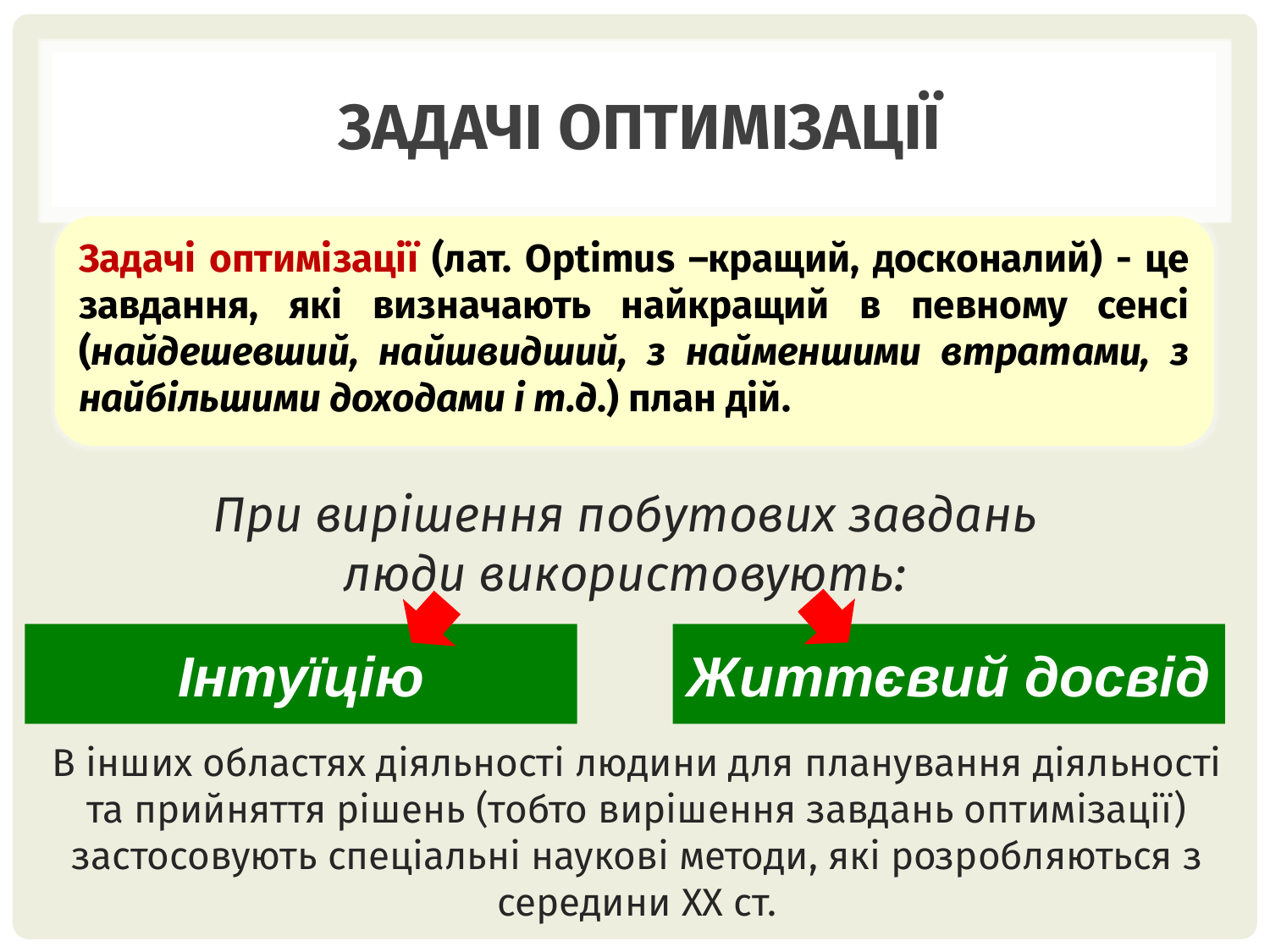

# Задачі оптимізації
Задачі оптимізації (лат. Optimus –кращий, досконалий) - це завдання, які визначають найкращий в певному сенсі (найдешевший, найшвидший, з найменшими втратами, з найбільшими доходами і т.д.) план дій.
При вирішення побутових завдань люди використовують:

Інтуїцію
Життєвий досвід
В інших областях діяльності людини для планування діяльності та прийняття рішень (тобто вирішення завдань оптимізації) застосовують спеціальні наукові методи, які розробляються з середини XX ст.